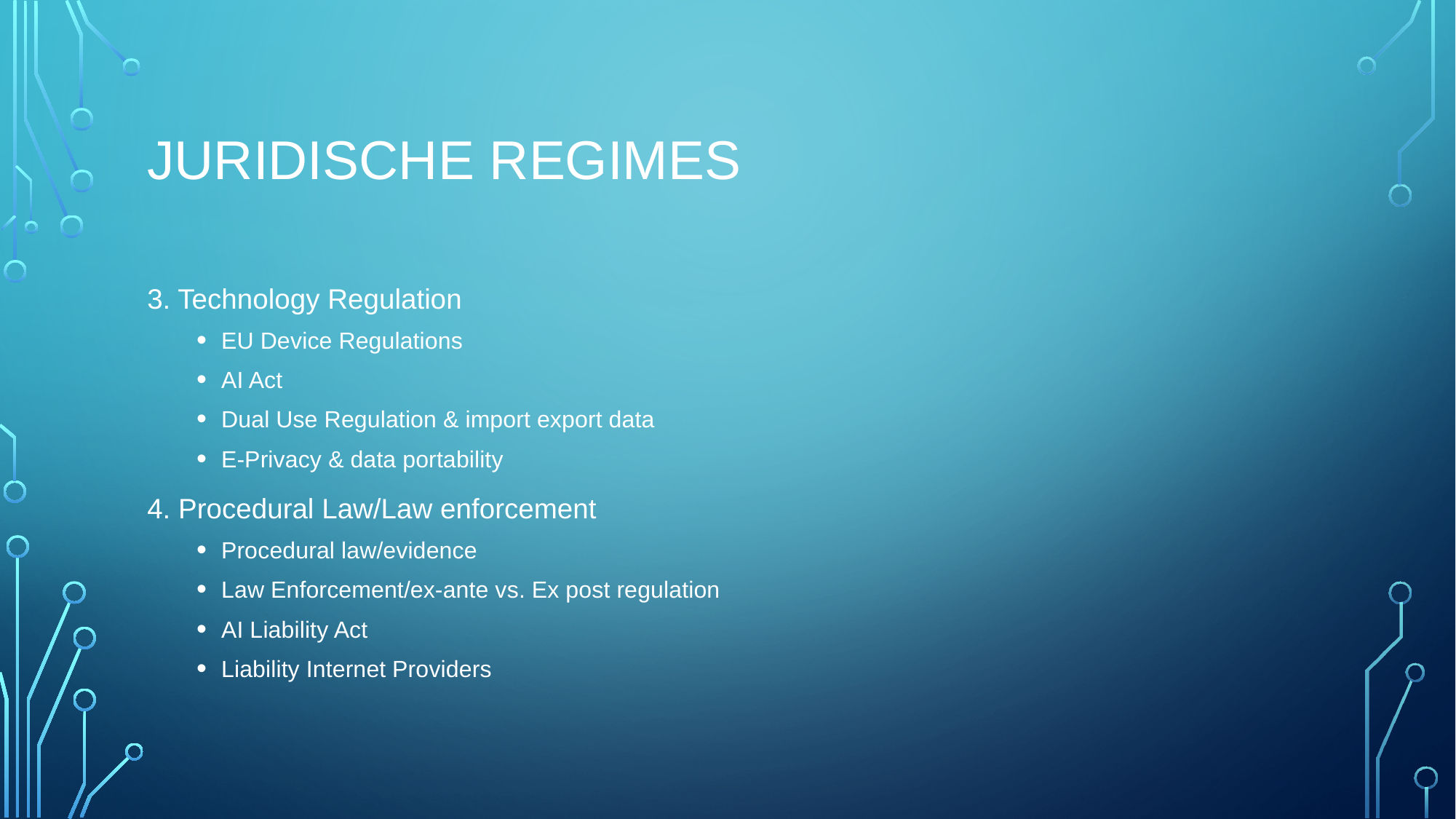

# Juridische regimes
3. Technology Regulation
EU Device Regulations
AI Act
Dual Use Regulation & import export data
E-Privacy & data portability
4. Procedural Law/Law enforcement
Procedural law/evidence
Law Enforcement/ex-ante vs. Ex post regulation
AI Liability Act
Liability Internet Providers